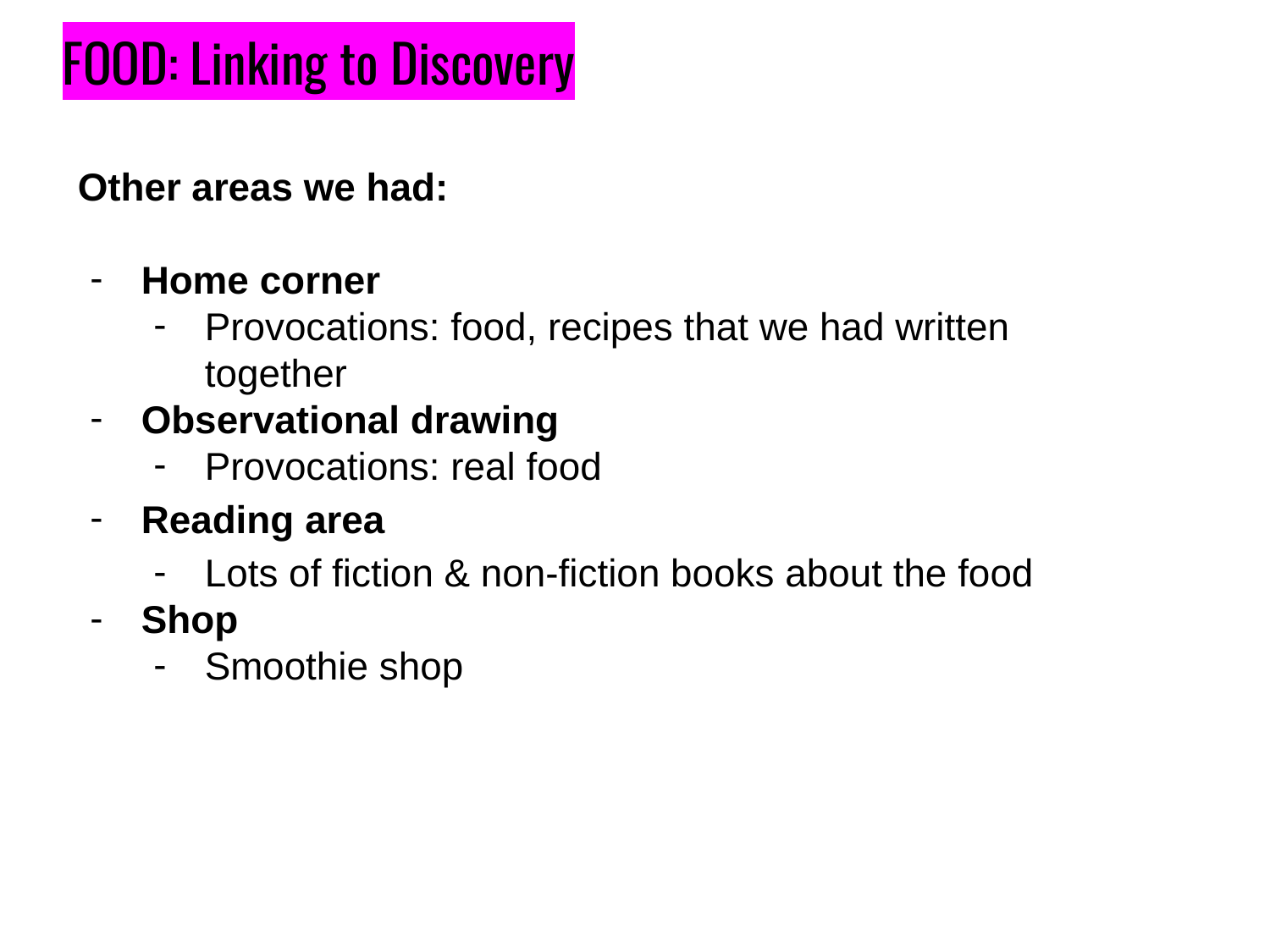

# FOOD: Linking to Discovery

Other areas we had:

Home corner
Provocations: food, recipes that we had written together
Observational drawing
Provocations: real food
Reading area
Lots of fiction & non-fiction books about the food
Shop
Smoothie shop